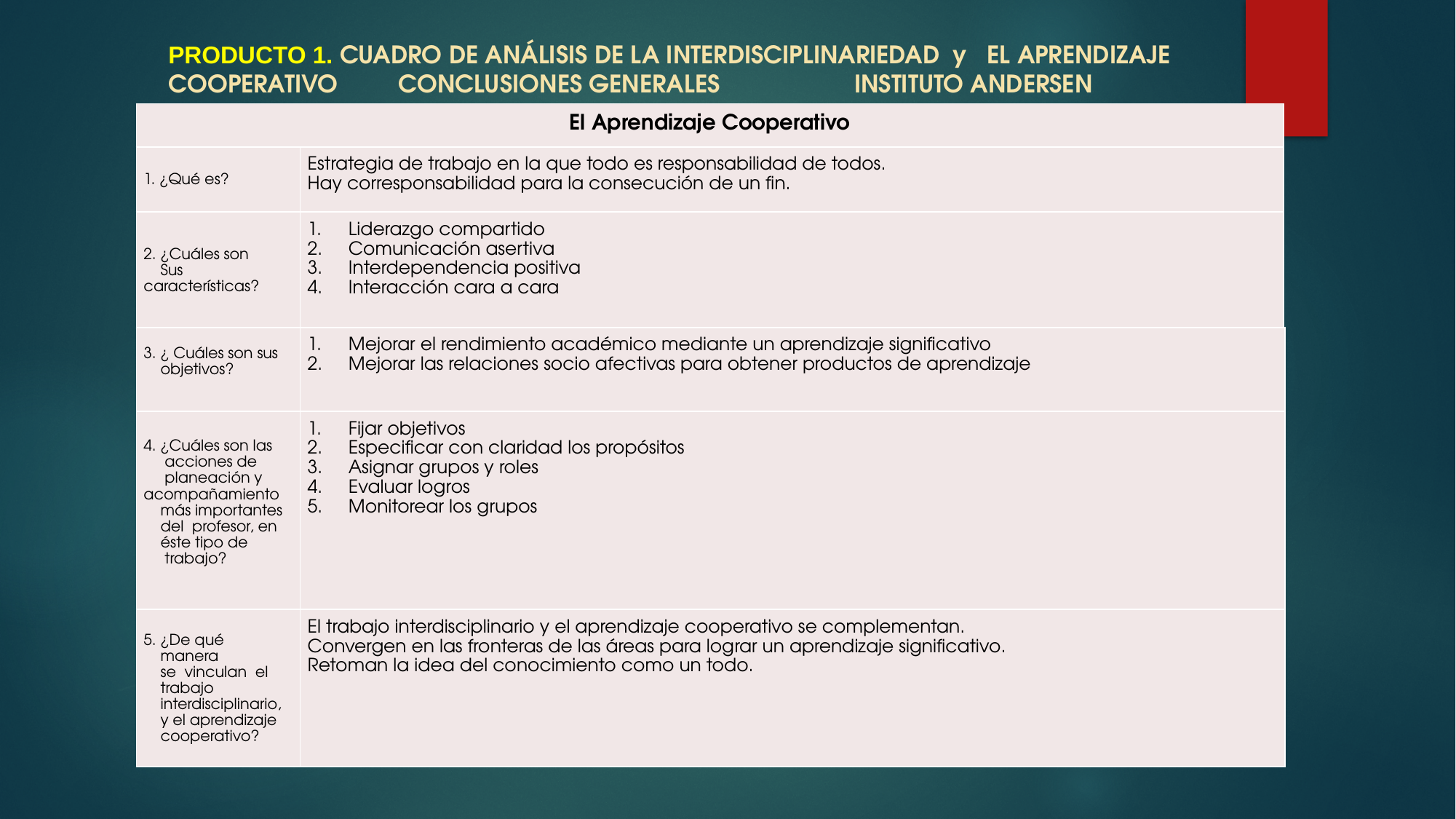

# PRODUCTO 1. CUADRO DE ANÁLISIS DE LA INTERDISCIPLINARIEDAD  y   EL APRENDIZAJE COOPERATIVO         CONCLUSIONES GENERALES                    INSTITUTO ANDERSEN
| El Aprendizaje Cooperativo |  |
| --- | --- |
| 1. ¿Qué es? | Estrategia de trabajo en la que todo es responsabilidad de todos. Hay corresponsabilidad para la consecución de un fin. |
| 2. ¿Cuáles son Sus características? | Liderazgo compartido Comunicación asertiva Interdependencia positiva Interacción cara a cara |
| 3. ¿ Cuáles son sus objetivos? | Mejorar el rendimiento académico mediante un aprendizaje significativo Mejorar las relaciones socio afectivas para obtener productos de aprendizaje |
| --- | --- |
| 4. ¿Cuáles son las acciones de planeación y acompañamiento más importantes del profesor, en éste tipo de trabajo? | Fijar objetivos Especificar con claridad los propósitos Asignar grupos y roles Evaluar logros Monitorear los grupos |
| 5. ¿De qué manera se vinculan el trabajo interdisciplinario, y el aprendizaje cooperativo? | El trabajo interdisciplinario y el aprendizaje cooperativo se complementan. Convergen en las fronteras de las áreas para lograr un aprendizaje significativo. Retoman la idea del conocimiento como un todo. |